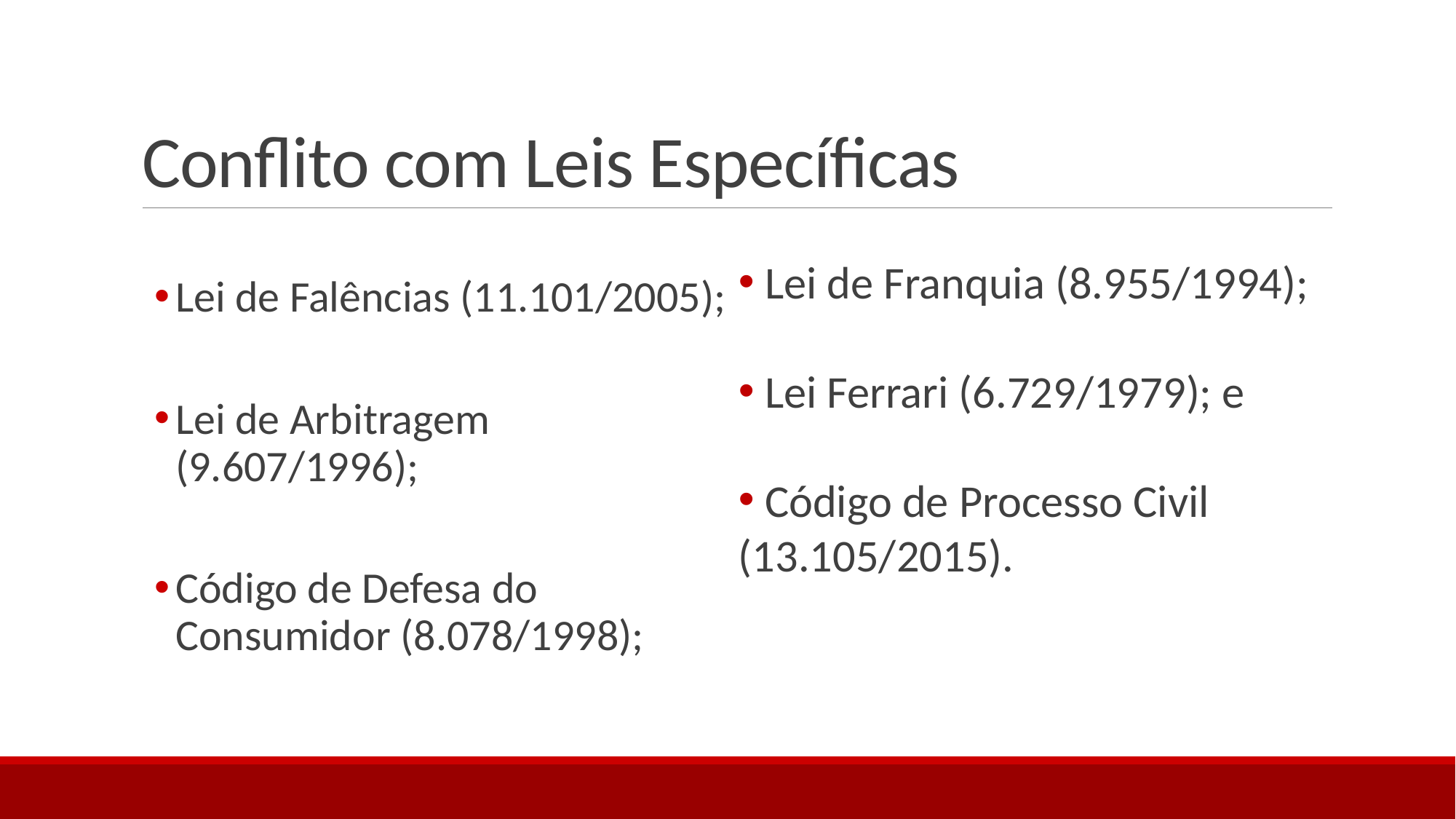

# Conflito com Leis Específicas

 Lei de Franquia (8.955/1994);

 Lei Ferrari (6.729/1979); e

 Código de Processo Civil (13.105/2015).

Lei de Falências (11.101/2005);

Lei de Arbitragem (9.607/1996);

Código de Defesa do Consumidor (8.078/1998);